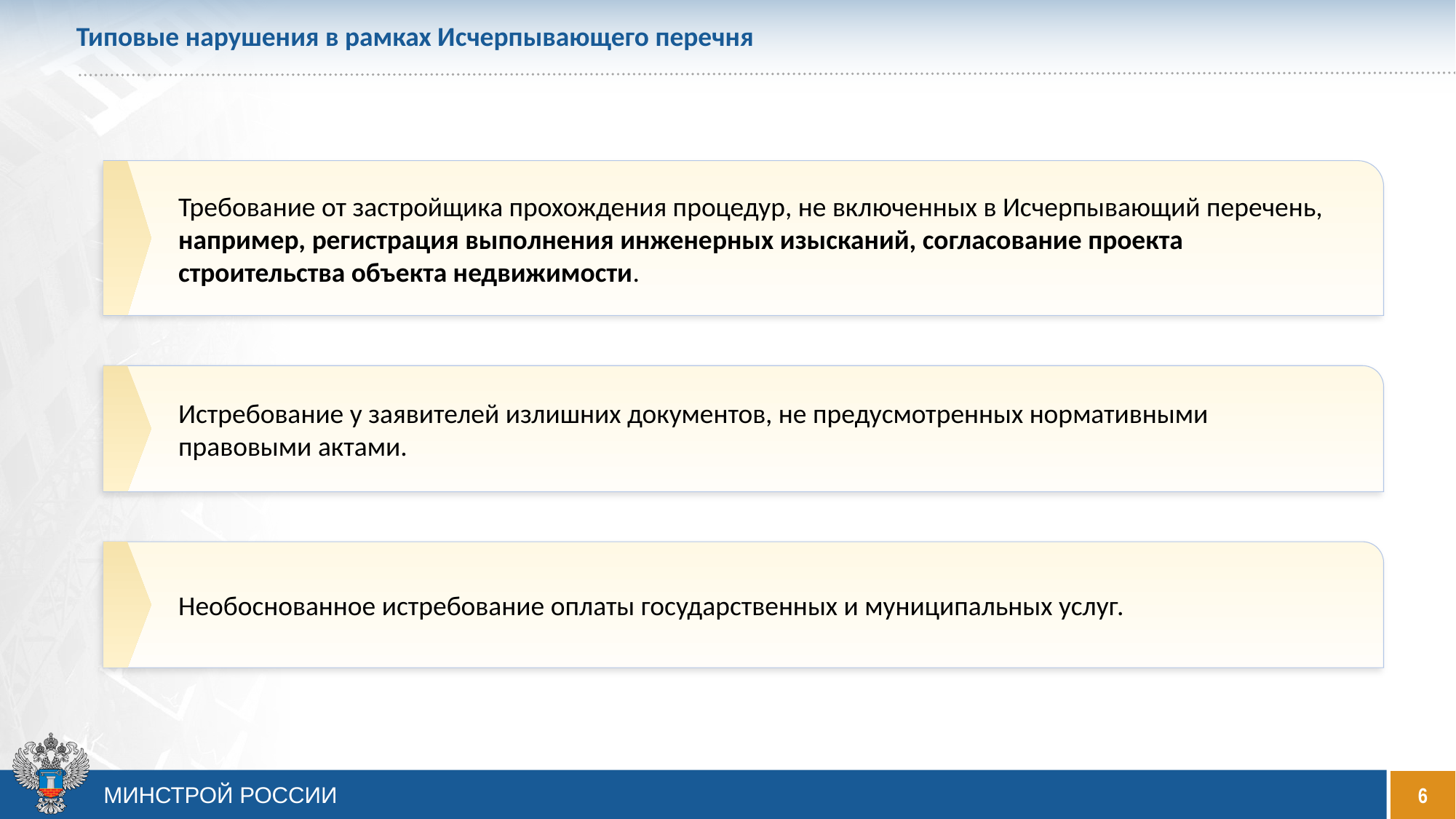

Типовые нарушения в рамках Исчерпывающего перечня

Требование от застройщика прохождения процедур, не включенных в Исчерпывающий перечень, например, регистрация выполнения инженерных изысканий, согласование проекта строительства объекта недвижимости.

Истребование у заявителей излишних документов, не предусмотренных нормативными
правовыми актами.

Необоснованное истребование оплаты государственных и муниципальных услуг.